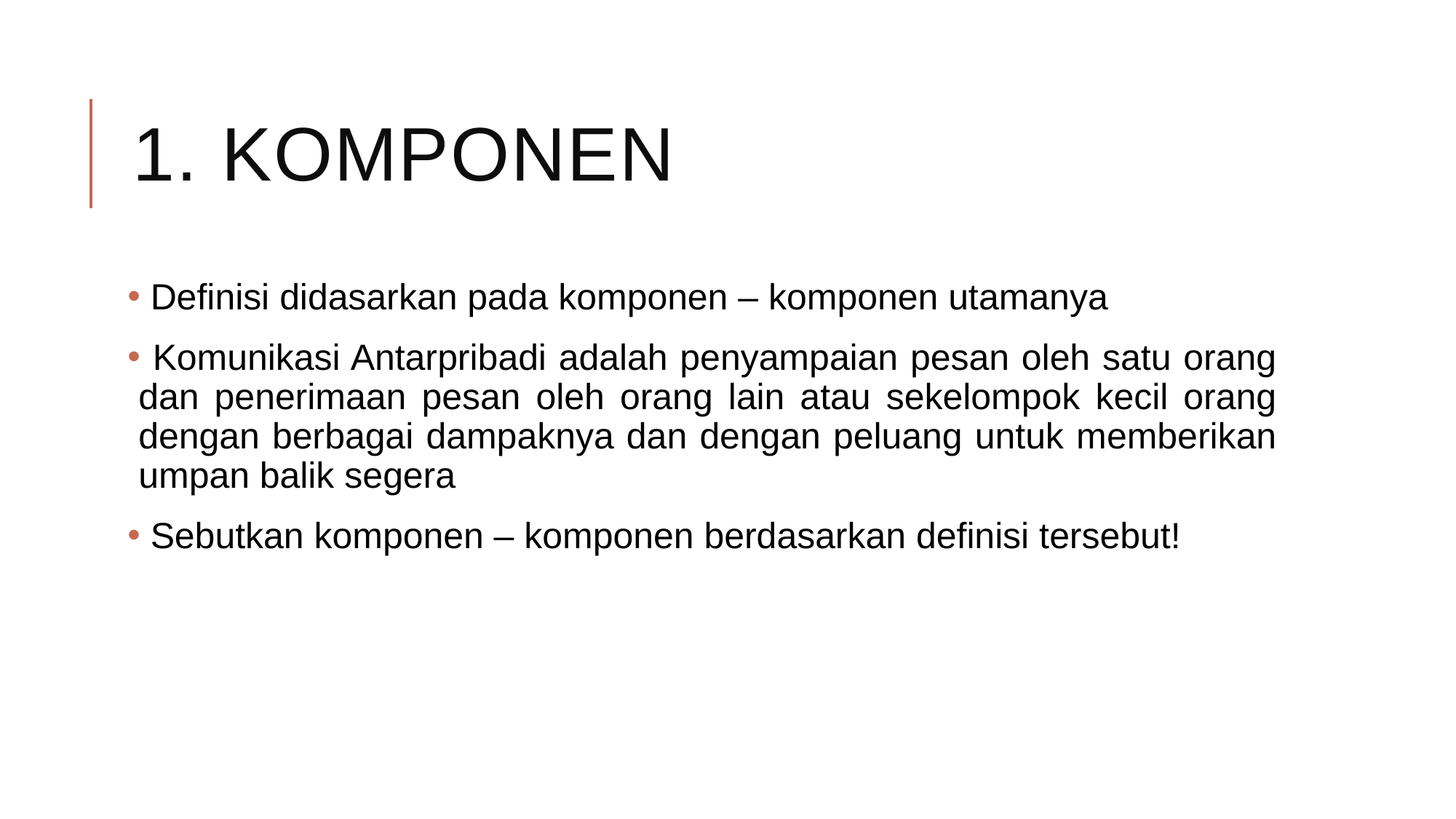

# 1. komponen
 Definisi didasarkan pada komponen – komponen utamanya
 Komunikasi Antarpribadi adalah penyampaian pesan oleh satu orang dan penerimaan pesan oleh orang lain atau sekelompok kecil orang dengan berbagai dampaknya dan dengan peluang untuk memberikan umpan balik segera
 Sebutkan komponen – komponen berdasarkan definisi tersebut!